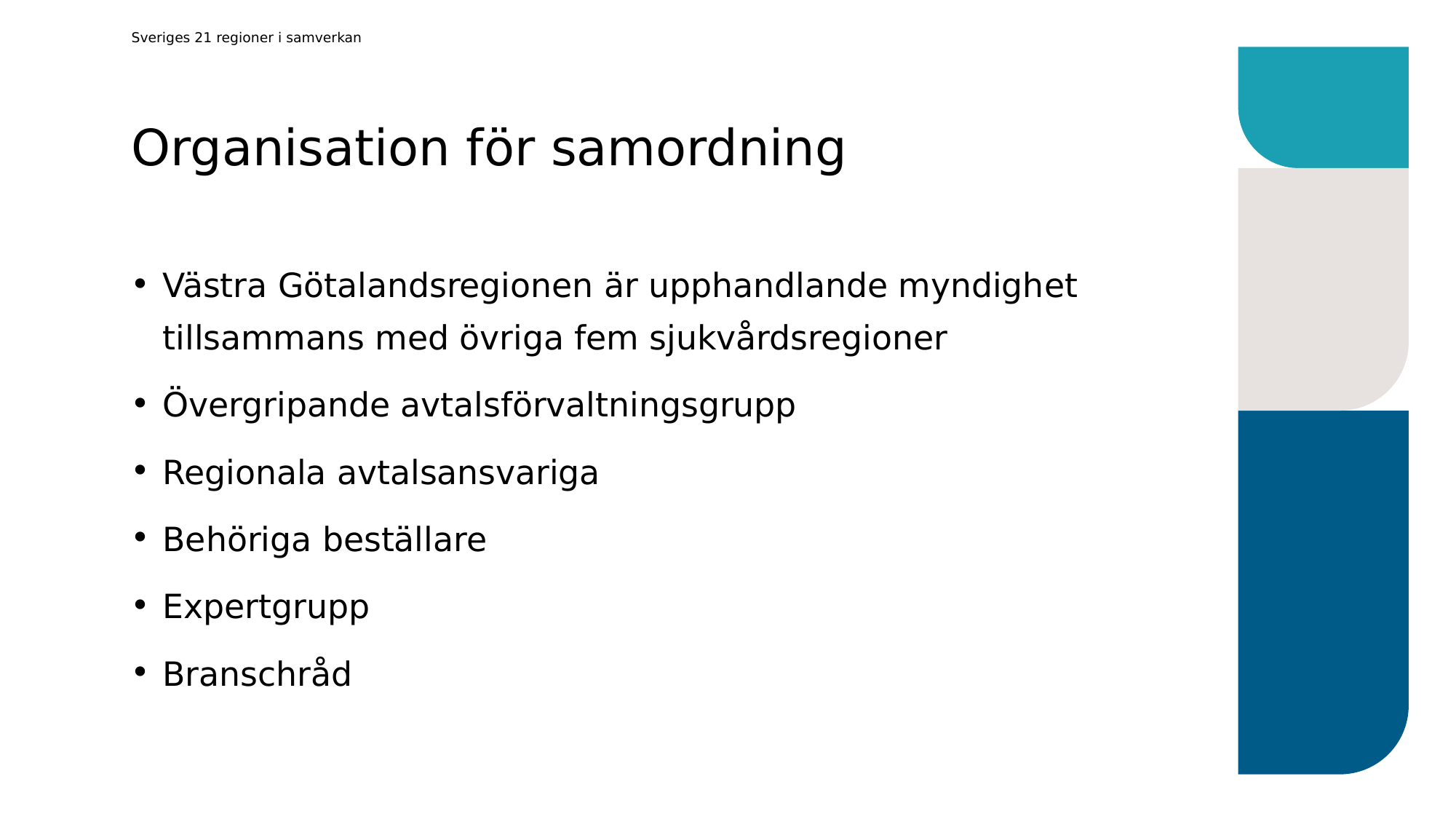

Sveriges 21 regioner i samverkan
# Organisation för samordning
Västra Götalandsregionen är upphandlande myndighet tillsammans med övriga fem sjukvårdsregioner
Övergripande avtalsförvaltningsgrupp
Regionala avtalsansvariga
Behöriga beställare
Expertgrupp
Branschråd